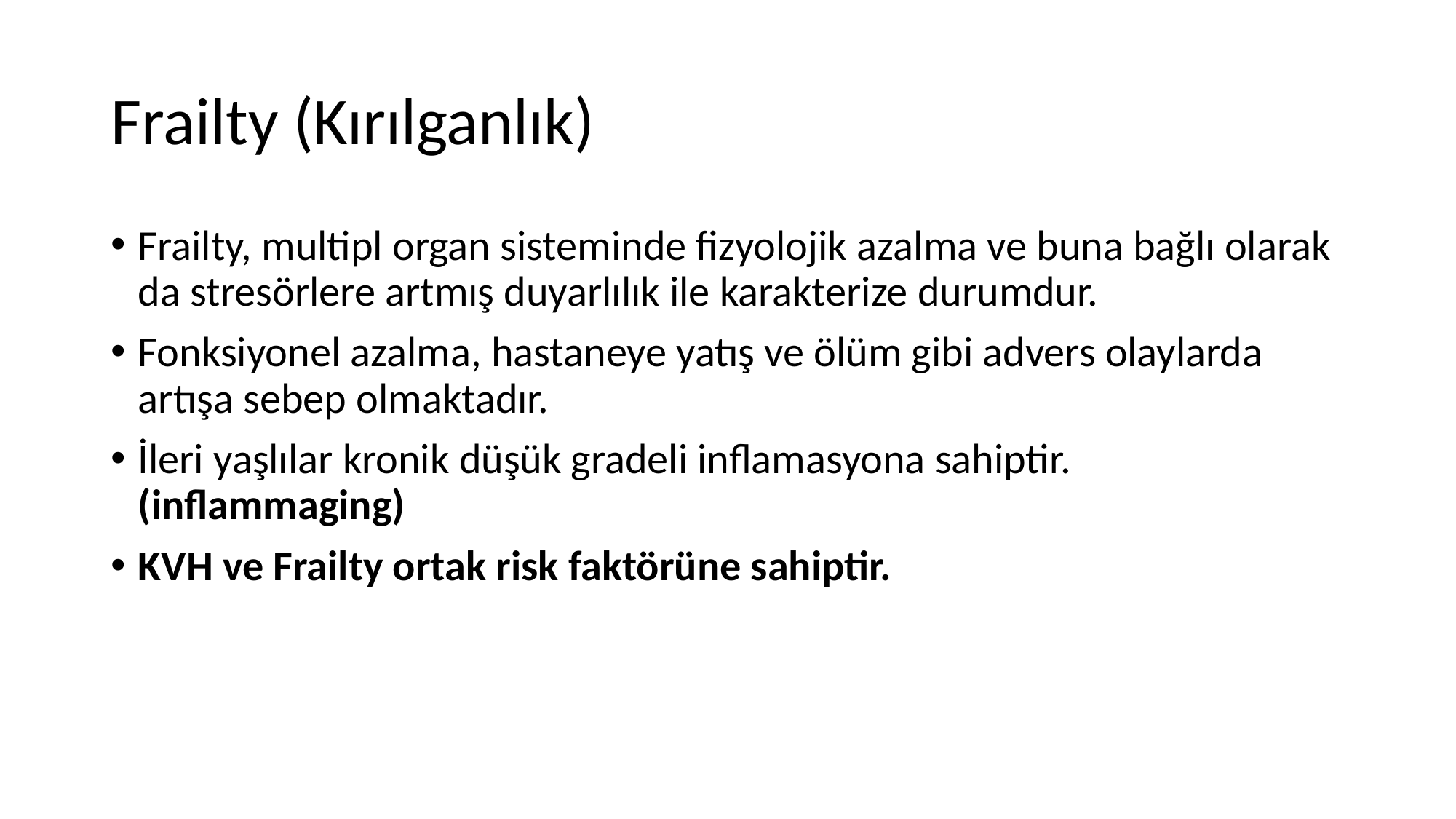

# Frailty (Kırılganlık)
Frailty, multipl organ sisteminde fizyolojik azalma ve buna bağlı olarak da stresörlere artmış duyarlılık ile karakterize durumdur.
Fonksiyonel azalma, hastaneye yatış ve ölüm gibi advers olaylarda artışa sebep olmaktadır.
İleri yaşlılar kronik düşük gradeli inflamasyona sahiptir. (inflammaging)
KVH ve Frailty ortak risk faktörüne sahiptir.